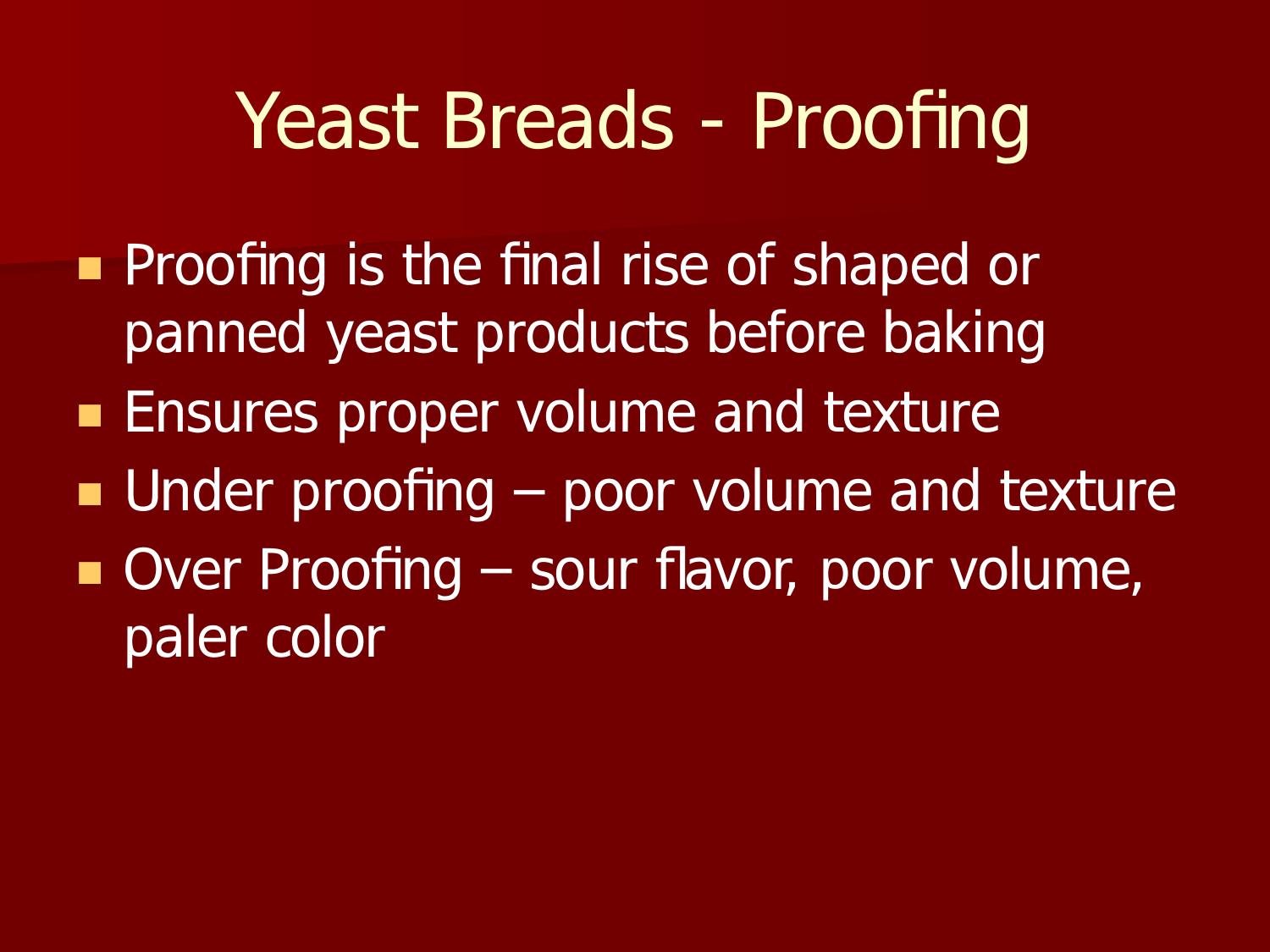

# Yeast Breads - Proofing
Proofing is the final rise of shaped or panned yeast products before baking
Ensures proper volume and texture
Under proofing – poor volume and texture
Over Proofing – sour flavor, poor volume,  paler color